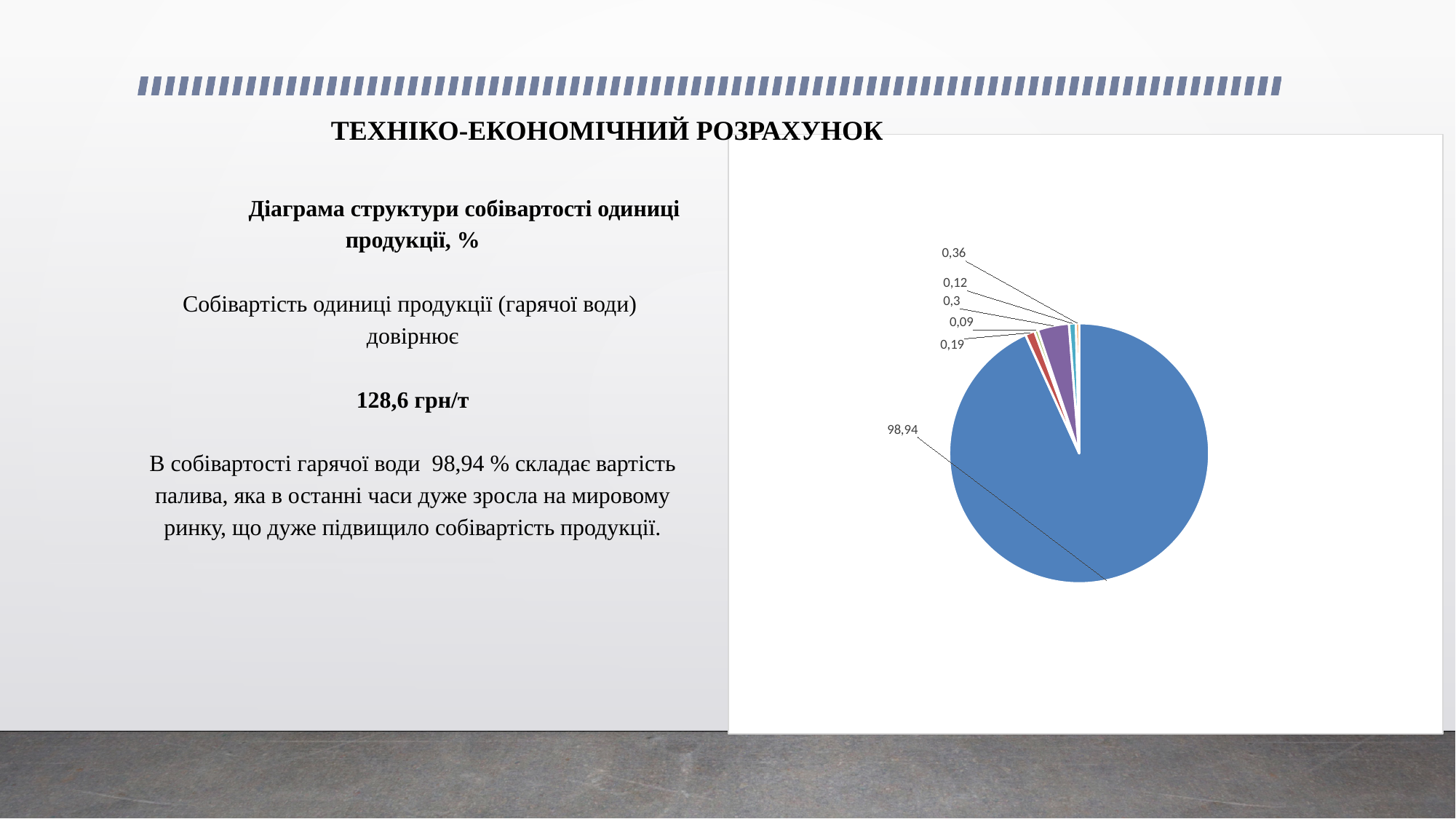

ТЕХНІКО-ЕКОНОМІЧНИЙ РОЗРАХУНОК

### Chart

| Category | Продажи |
|---|---|
| Кв. 1 | 93.22 |
| Кв. 2 | 1.2 |
| Кв. 3 | 0.4300000000000004 |
| Кв. 4 | 3.9 |
| Кв. 5 | 0.8600000000000007 |
| Кв. 6 | 0.3900000000000005 |
# Діаграма структури собівартості одиниці продукції, %
Собівартість одиниці продукції (гарячої води)  довірнює
128,6 грн/т
В собівартості гарячої води  98,94 % складає вартість палива, яка в останні часи дуже зросла на мировому ринку, що дуже підвищило собівартість продукції.